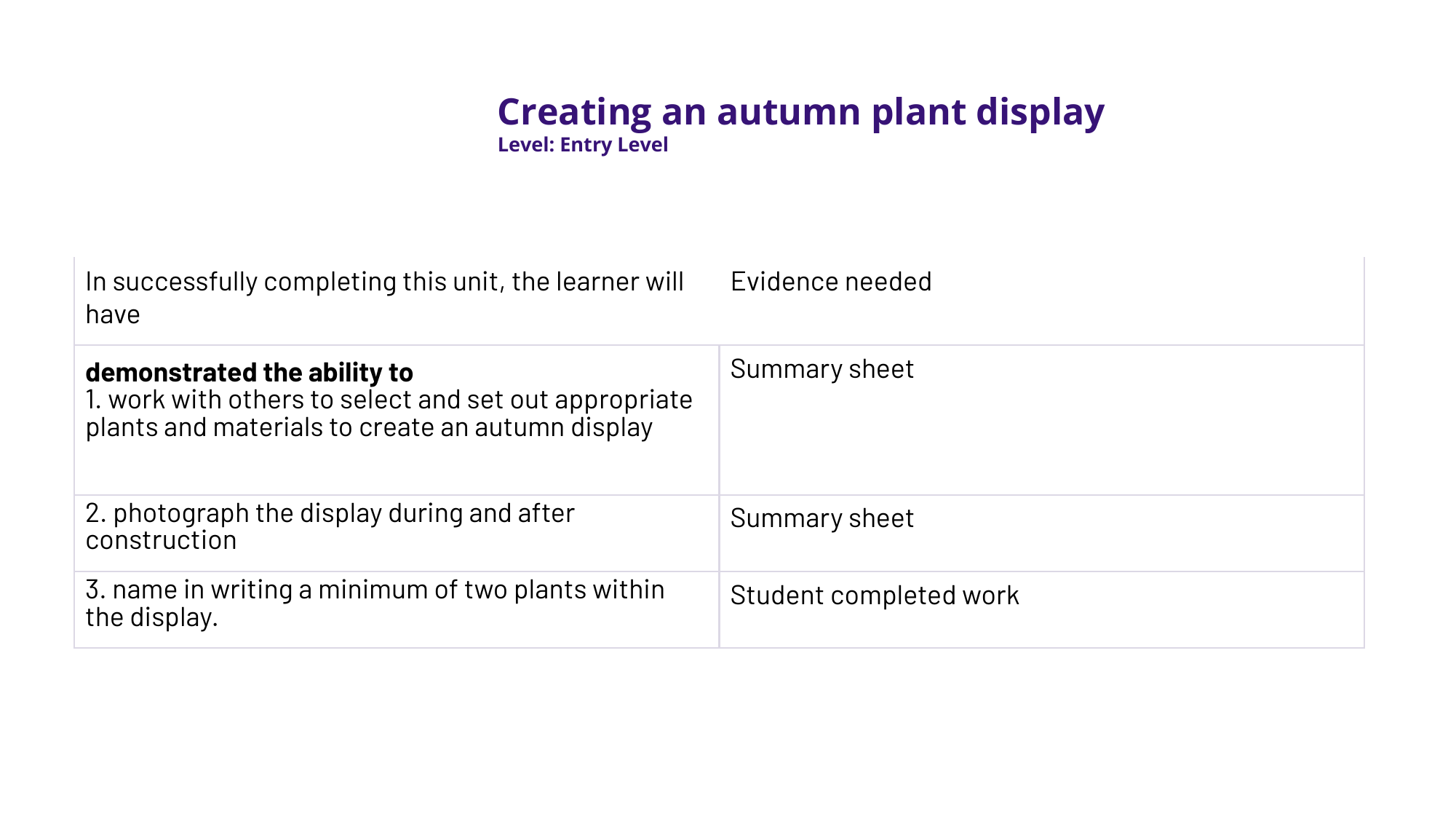

Creating an autumn plant display
Level: Entry Level

| In successfully completing this unit, the learner will have | Evidence needed |
| --- | --- |
| demonstrated the ability to 1. work with others to select and set out appropriate plants and materials to create an autumn display | Summary sheet |
| 2. photograph the display during and after construction | Summary sheet |
| 3. name in writing a minimum of two plants within the display. | Student completed work |